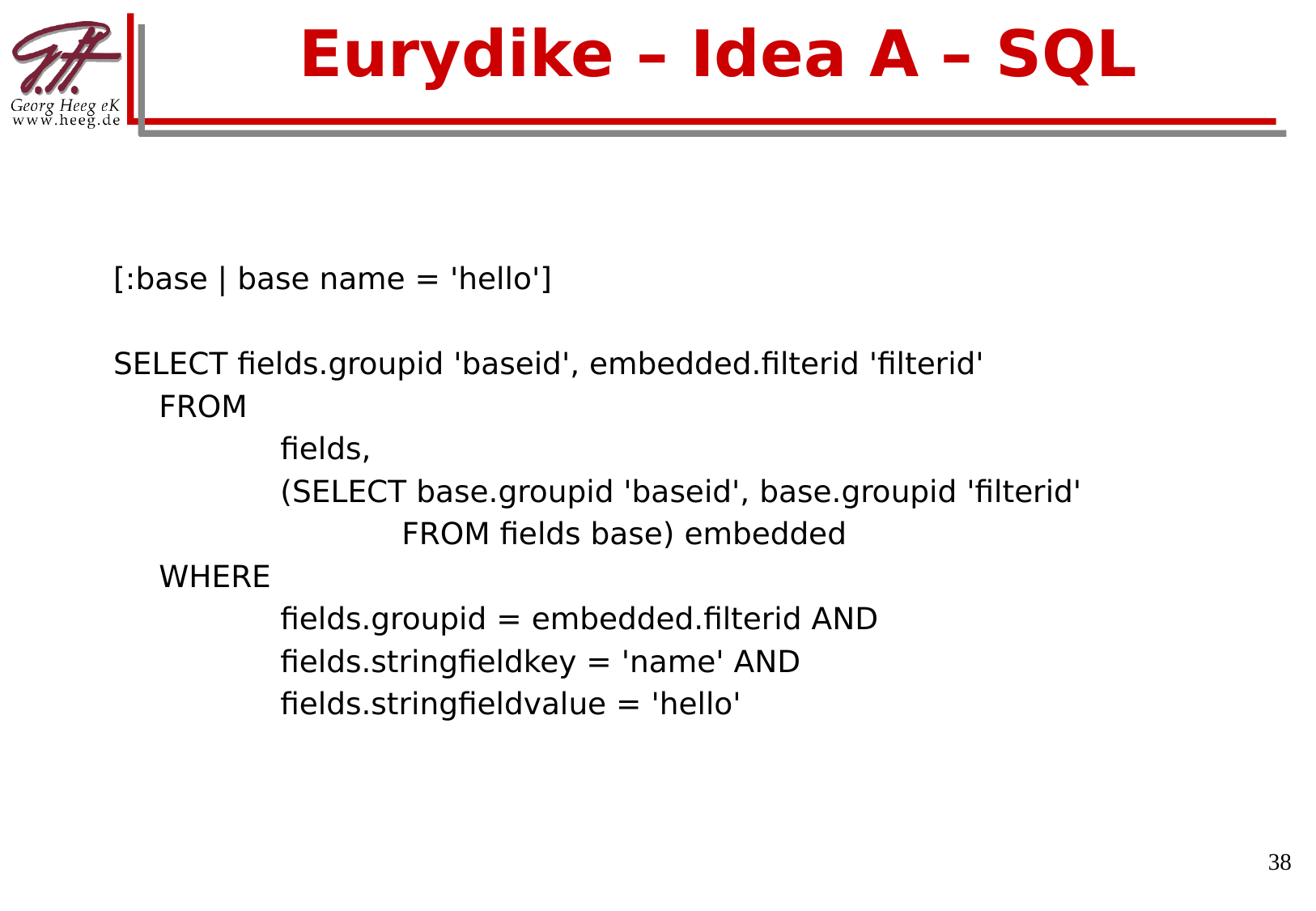

Eurydike – Idea A – SQL
[:base | base name = 'hello']

SELECT fields.groupid 'baseid', embedded.filterid 'filterid'
	FROM
		fields,
		(SELECT base.groupid 'baseid', base.groupid 'filterid'
			FROM fields base) embedded
	WHERE
		fields.groupid = embedded.filterid AND
		fields.stringfieldkey = 'name' AND
		fields.stringfieldvalue = 'hello'
38